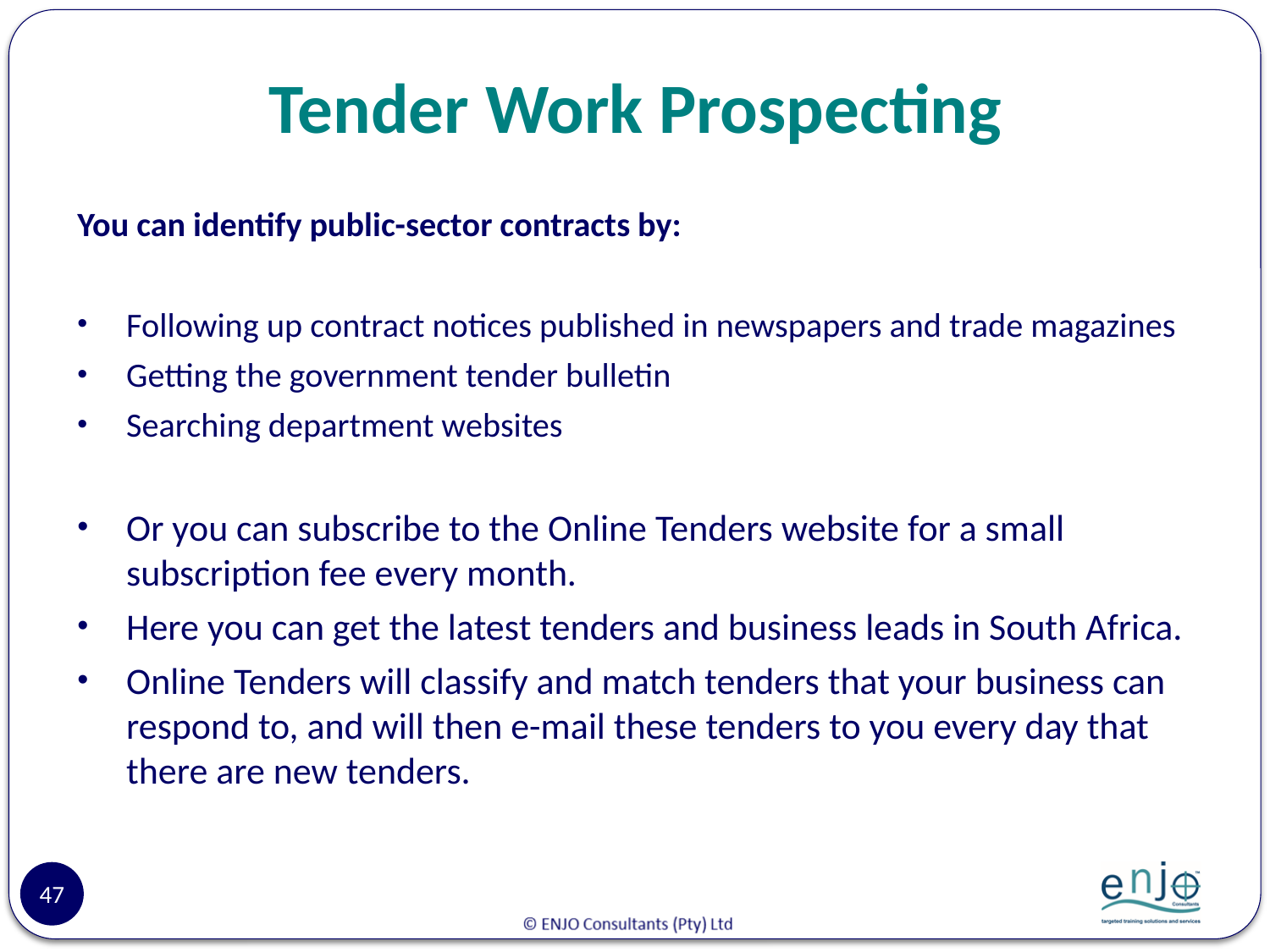

# Tender Work Prospecting
You can identify public-sector contracts by:

Following up contract notices published in newspapers and trade magazines
Getting the government tender bulletin
Searching department websites

Or you can subscribe to the Online Tenders website for a small subscription fee every month.
Here you can get the latest tenders and business leads in South Africa.
Online Tenders will classify and match tenders that your business can respond to, and will then e-mail these tenders to you every day that there are new tenders.

47